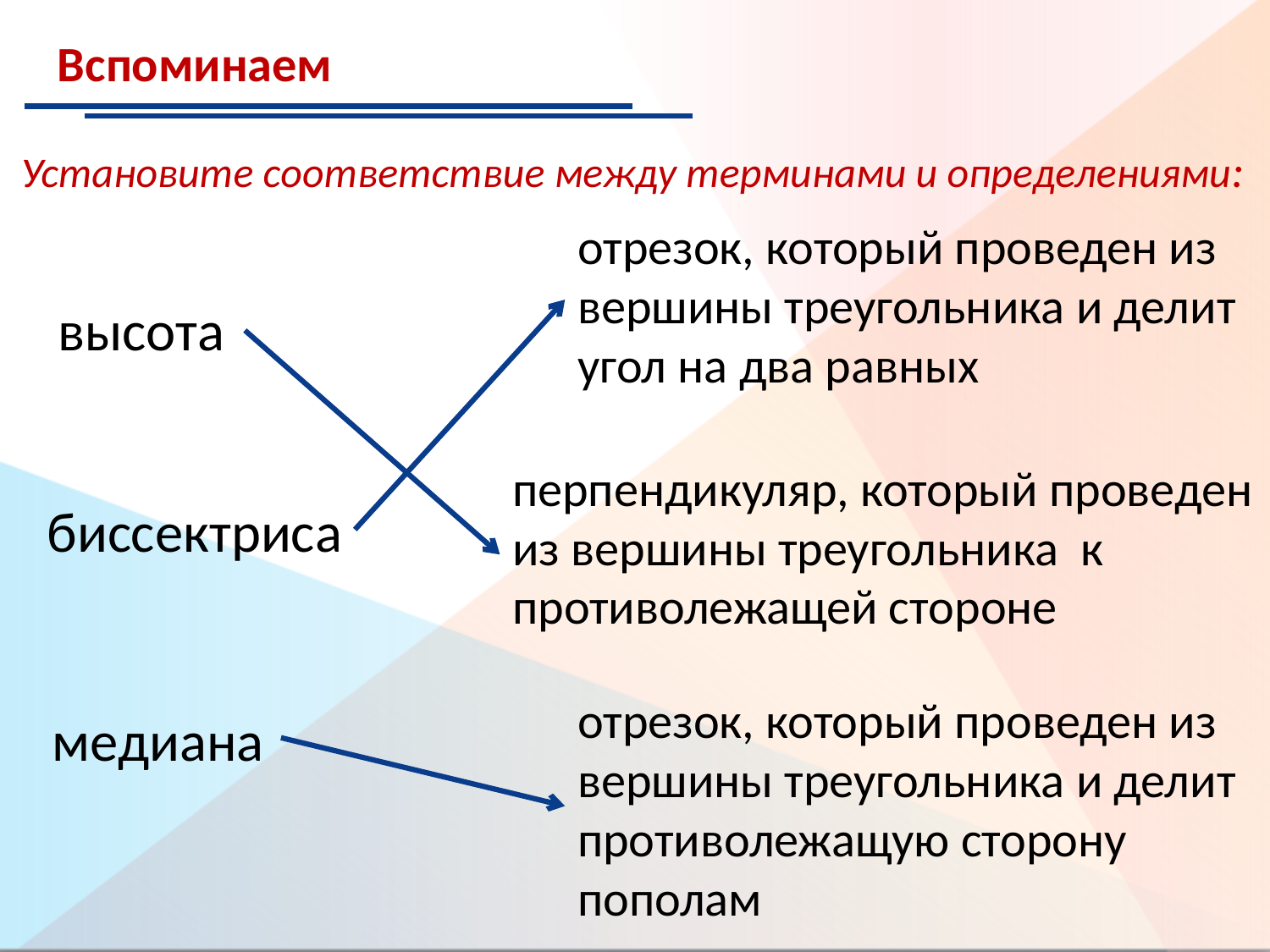

Вспоминаем
Установите соответствие между терминами и определениями:
отрезок, который проведен из вершины треугольника и делит угол на два равных
высота
перпендикуляр, который проведен из вершины треугольника  к противолежащей стороне
биссектриса
отрезок, который проведен из вершины треугольника и делит противолежащую сторону пополам
медиана